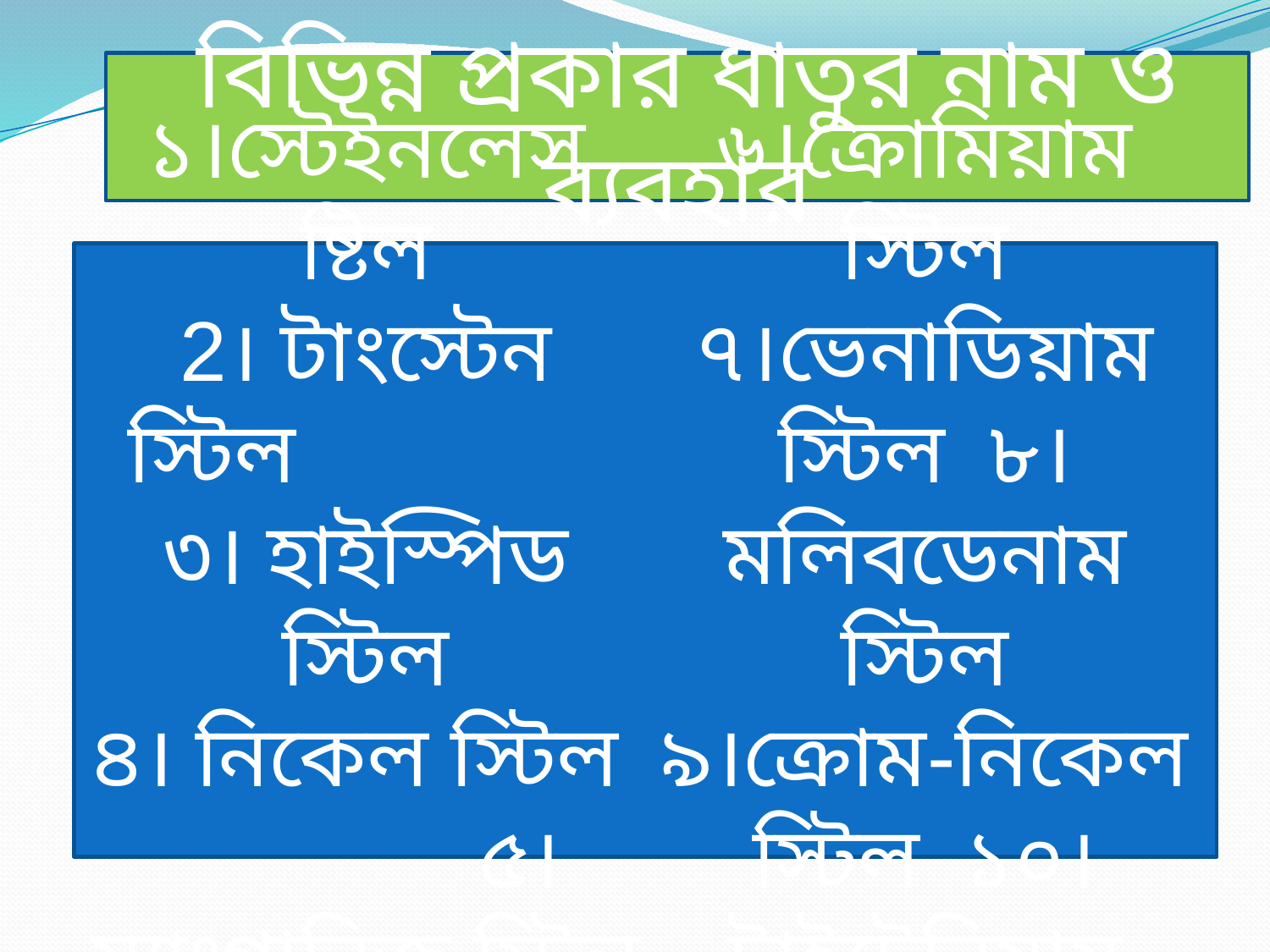

বিভিন্ন প্রকার ধাতুর নাম ও ব্যবহার
১।স্টেইনলেস ষ্টিল
2। টাংস্টেন স্টিল               ৩। হাইস্পিড স্টিল
৪। নিকেল স্টিল                ৫। ম্যাংগানিজ স্টিল
৬।ক্রোমিয়াম স্টিল
৭।ভেনাডিয়াম স্টিল  ৮।মলিবডেনাম স্টিল
৯।ক্রোম-নিকেল স্টিল  ১০। টাইটেনিয়াম